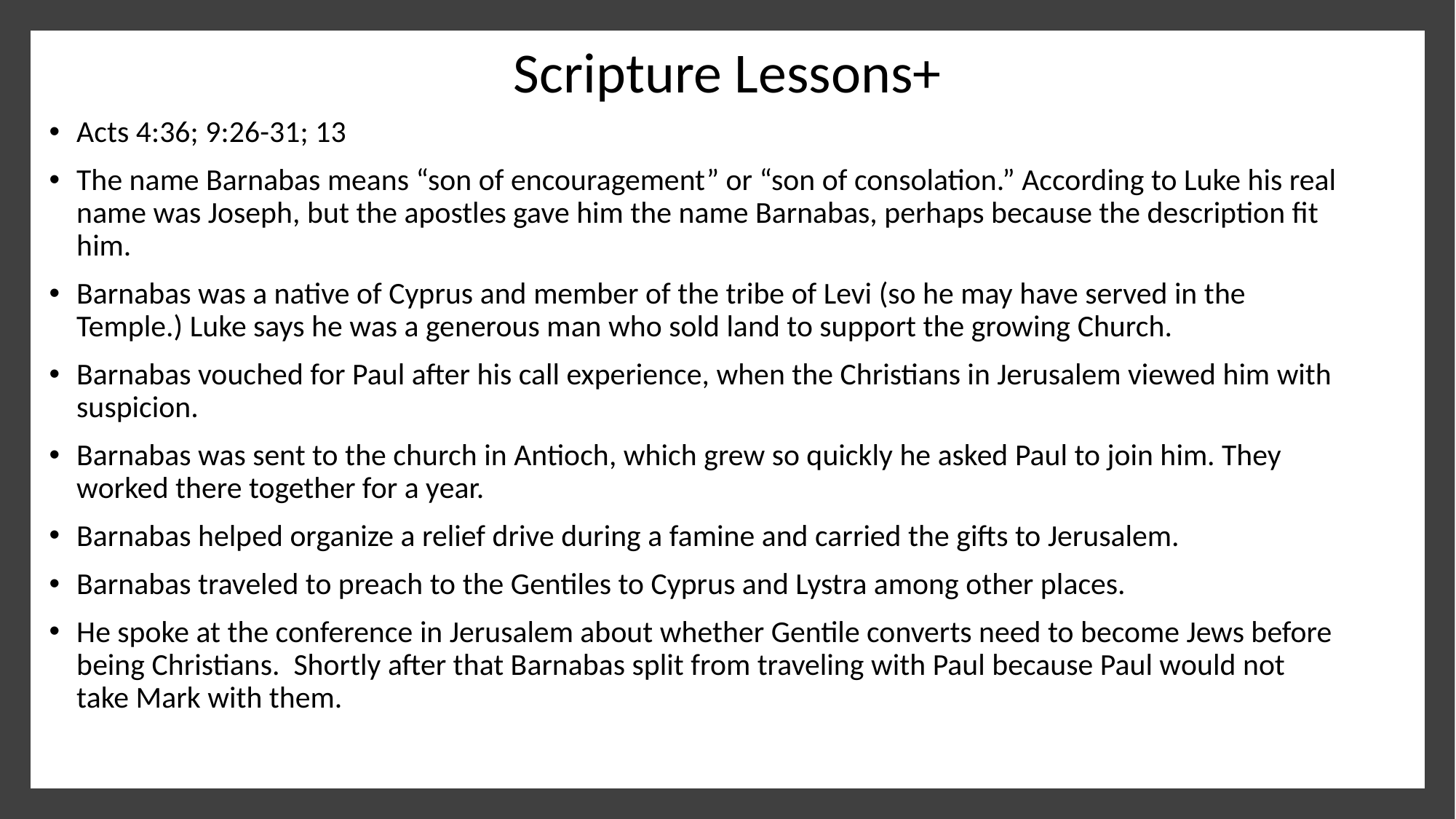

# Scripture Lessons+
Acts 4:36; 9:26-31; 13
The name Barnabas means “son of encouragement” or “son of consolation.” According to Luke his real name was Joseph, but the apostles gave him the name Barnabas, perhaps because the description fit him.
Barnabas was a native of Cyprus and member of the tribe of Levi (so he may have served in the Temple.) Luke says he was a generous man who sold land to support the growing Church.
Barnabas vouched for Paul after his call experience, when the Christians in Jerusalem viewed him with suspicion.
Barnabas was sent to the church in Antioch, which grew so quickly he asked Paul to join him. They worked there together for a year.
Barnabas helped organize a relief drive during a famine and carried the gifts to Jerusalem.
Barnabas traveled to preach to the Gentiles to Cyprus and Lystra among other places.
He spoke at the conference in Jerusalem about whether Gentile converts need to become Jews before being Christians.  Shortly after that Barnabas split from traveling with Paul because Paul would not take Mark with them.